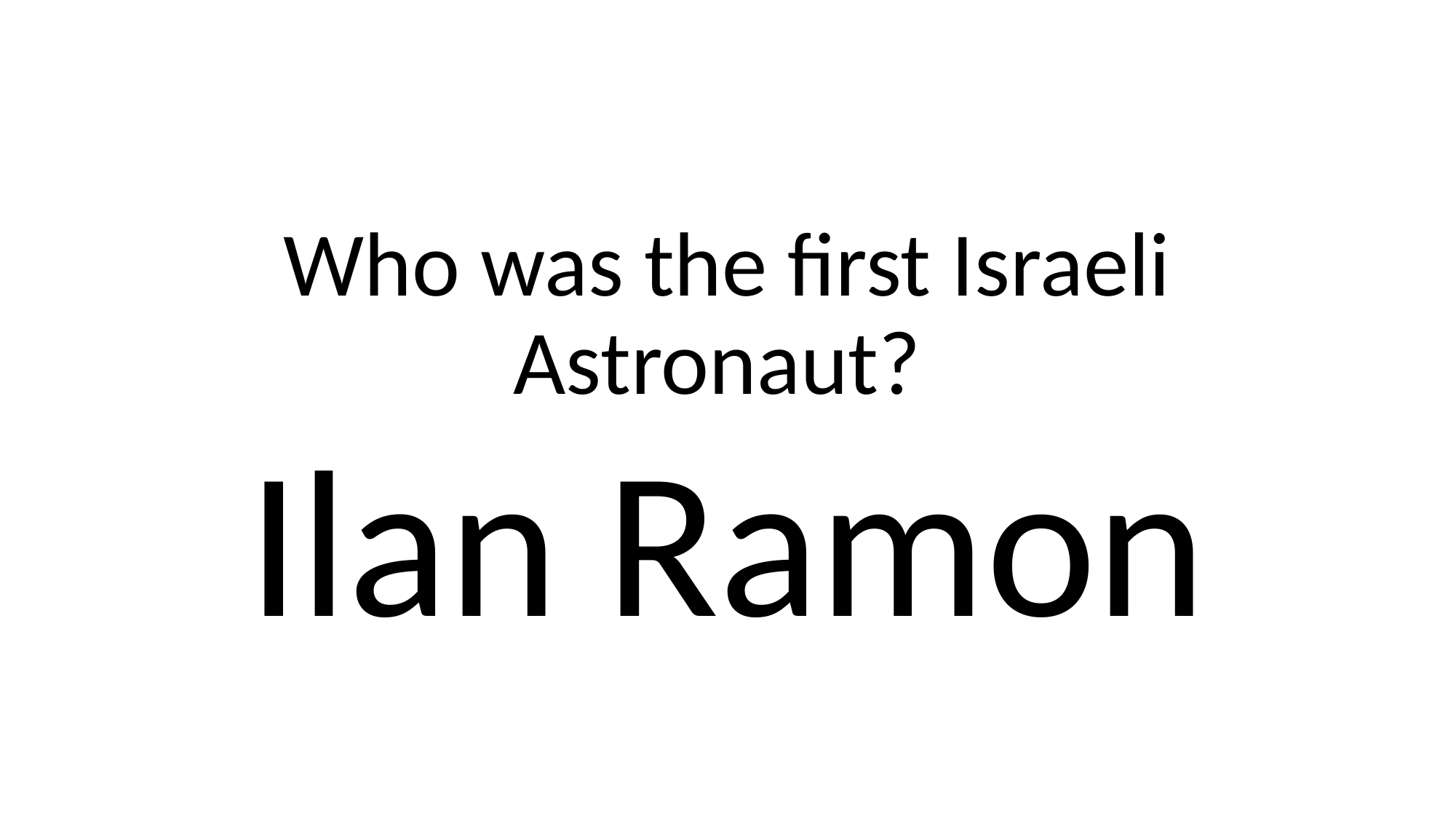

# Who was the first Israeli Astronaut?
Ilan Ramon